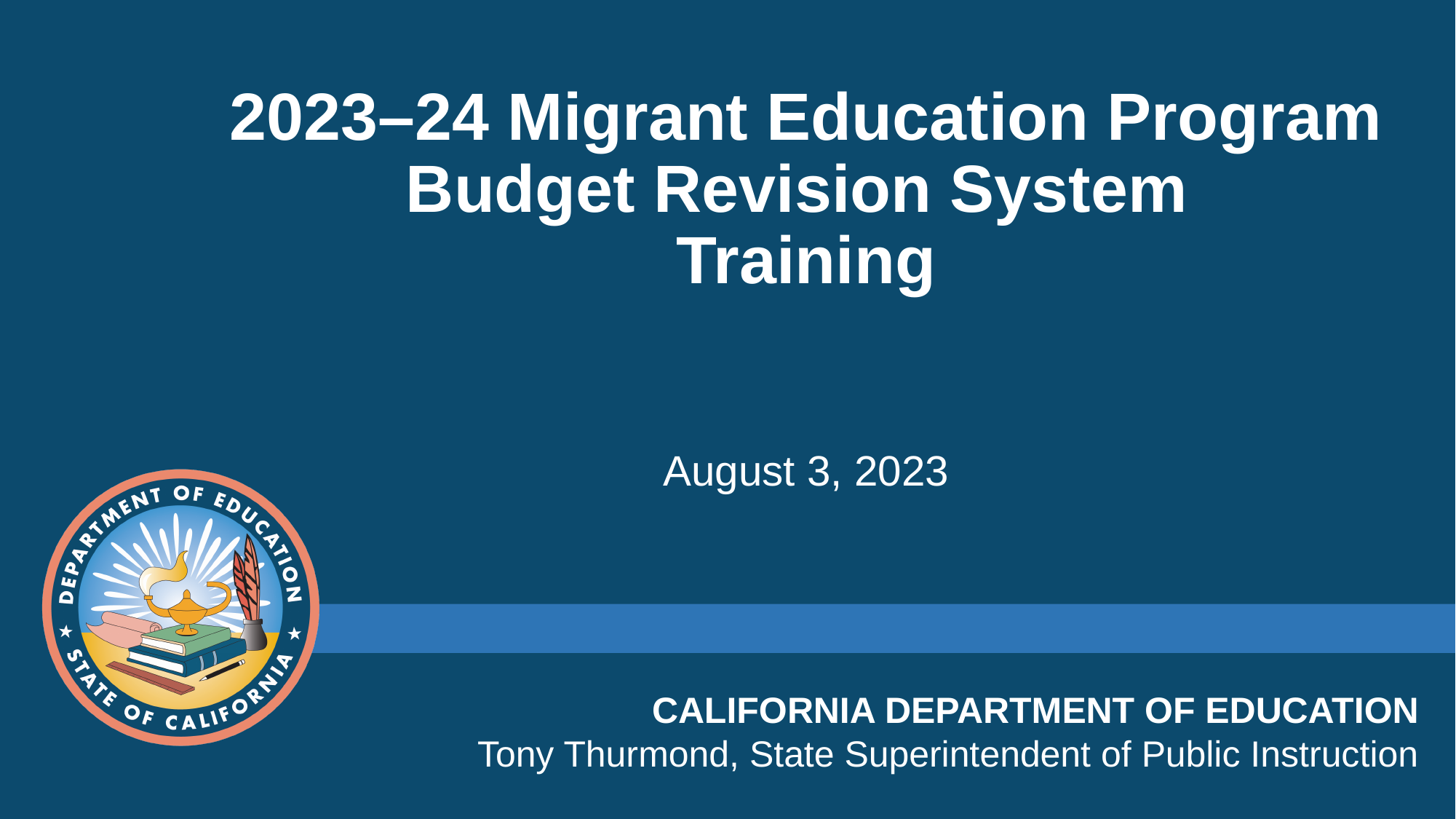

# 2023–24 Migrant Education Program Budget Revision System Training August 3, 2023